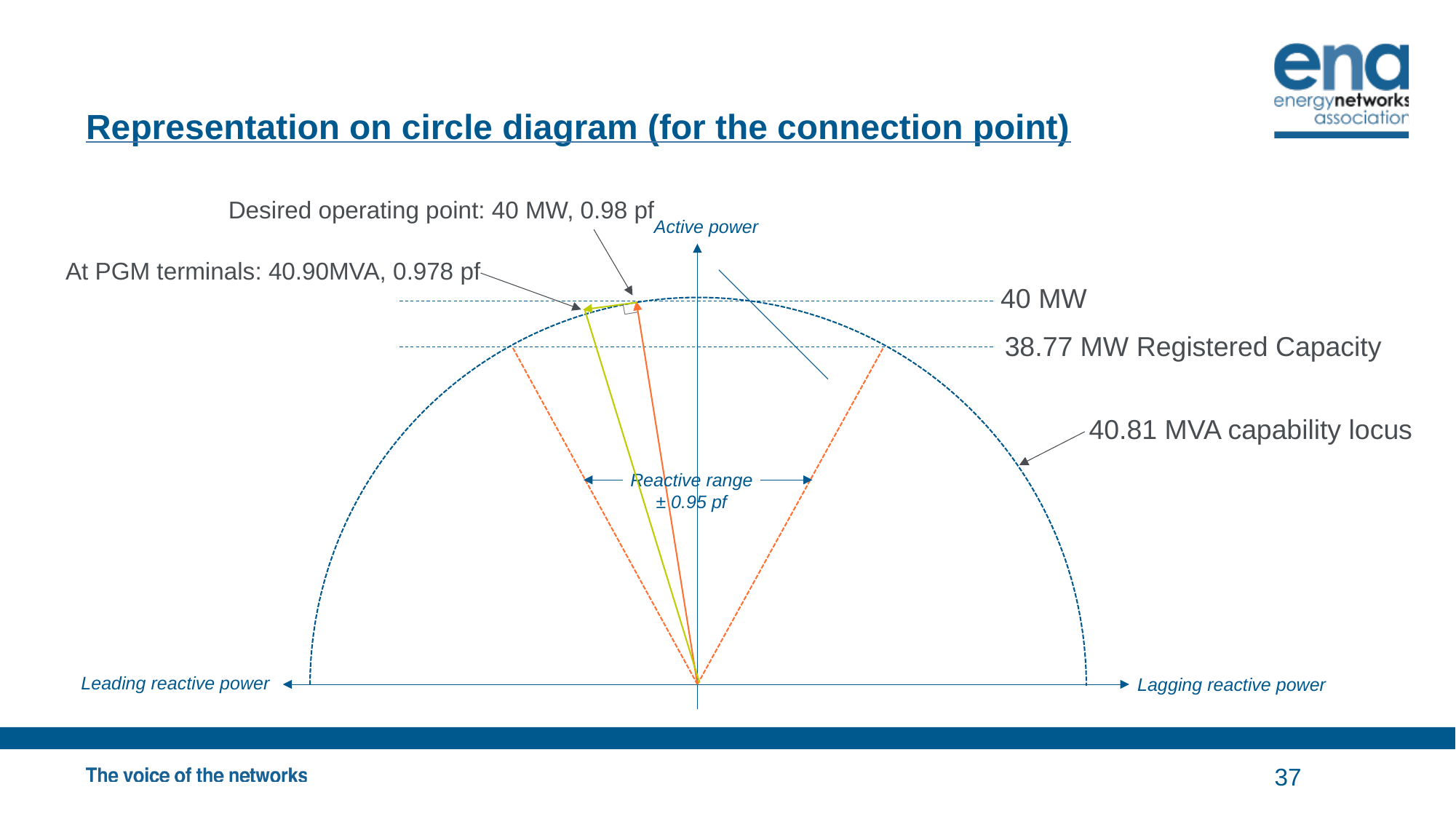

# Representation on circle diagram (for the connection point)
Desired operating point: 40 MW, 0.98 pf
Active power
At PGM terminals: 40.90MVA, 0.978 pf
40 MW

38.77 MW Registered Capacity
40.81 MVA capability locus
Reactive range
± 0.95 pf
Leading reactive power
Lagging reactive power
37